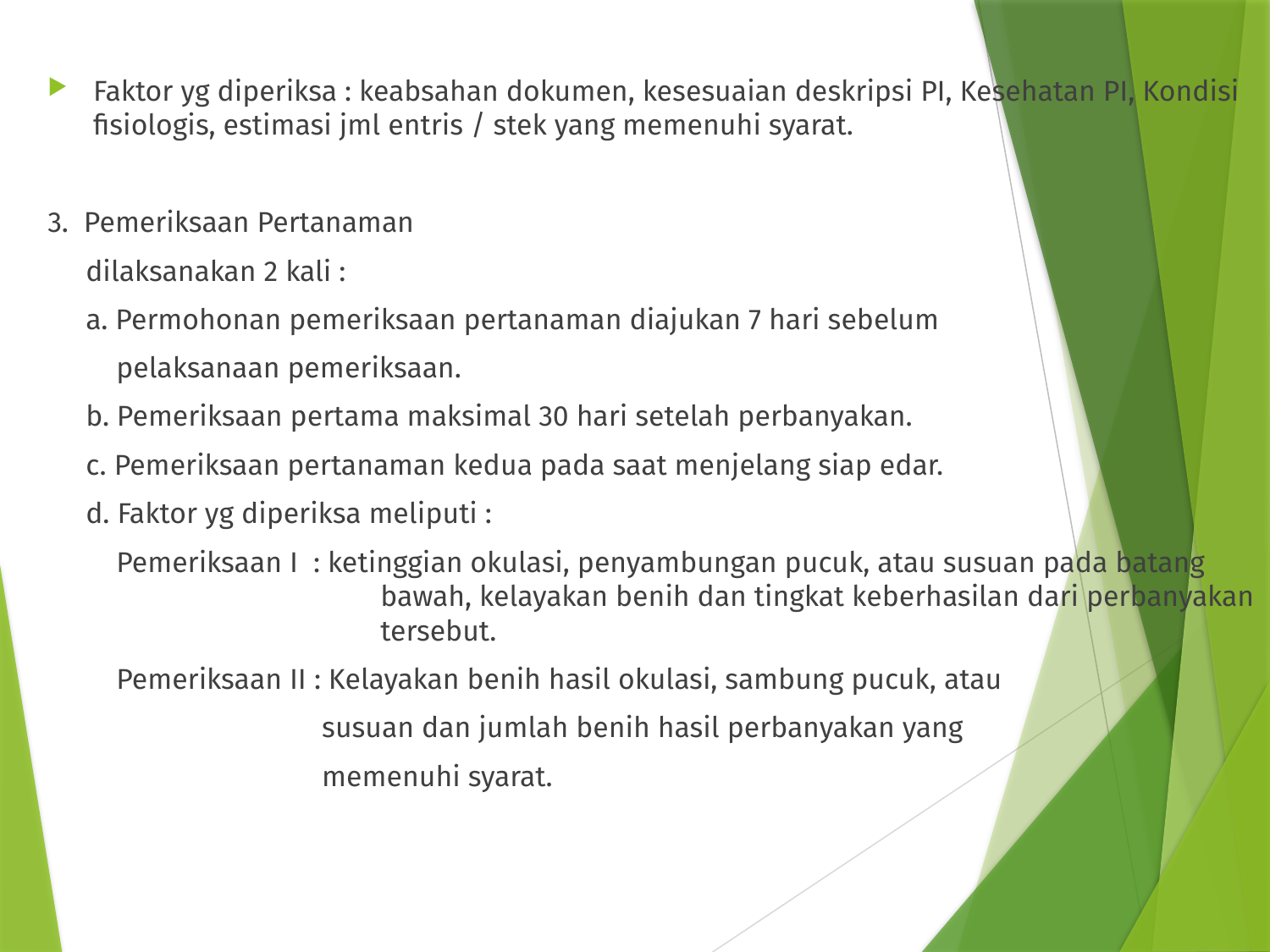

Faktor yg diperiksa : keabsahan dokumen, kesesuaian deskripsi PI, Kesehatan PI, Kondisi fisiologis, estimasi jml entris / stek yang memenuhi syarat.

3.  Pemeriksaan Pertanaman
     dilaksanakan 2 kali :
     a. Permohonan pemeriksaan pertanaman diajukan 7 hari sebelum
         pelaksanaan pemeriksaan.
     b. Pemeriksaan pertama maksimal 30 hari setelah perbanyakan.
     c. Pemeriksaan pertanaman kedua pada saat menjelang siap edar.
     d. Faktor yg diperiksa meliputi :
         Pemeriksaan I  : ketinggian okulasi, penyambungan pucuk, atau susuan pada batang bawah, kelayakan benih dan tingkat keberhasilan dari perbanyakan tersebut.
         Pemeriksaan II : Kelayakan benih hasil okulasi, sambung pucuk, atau
                                    susuan dan jumlah benih hasil perbanyakan yang
                                    memenuhi syarat.